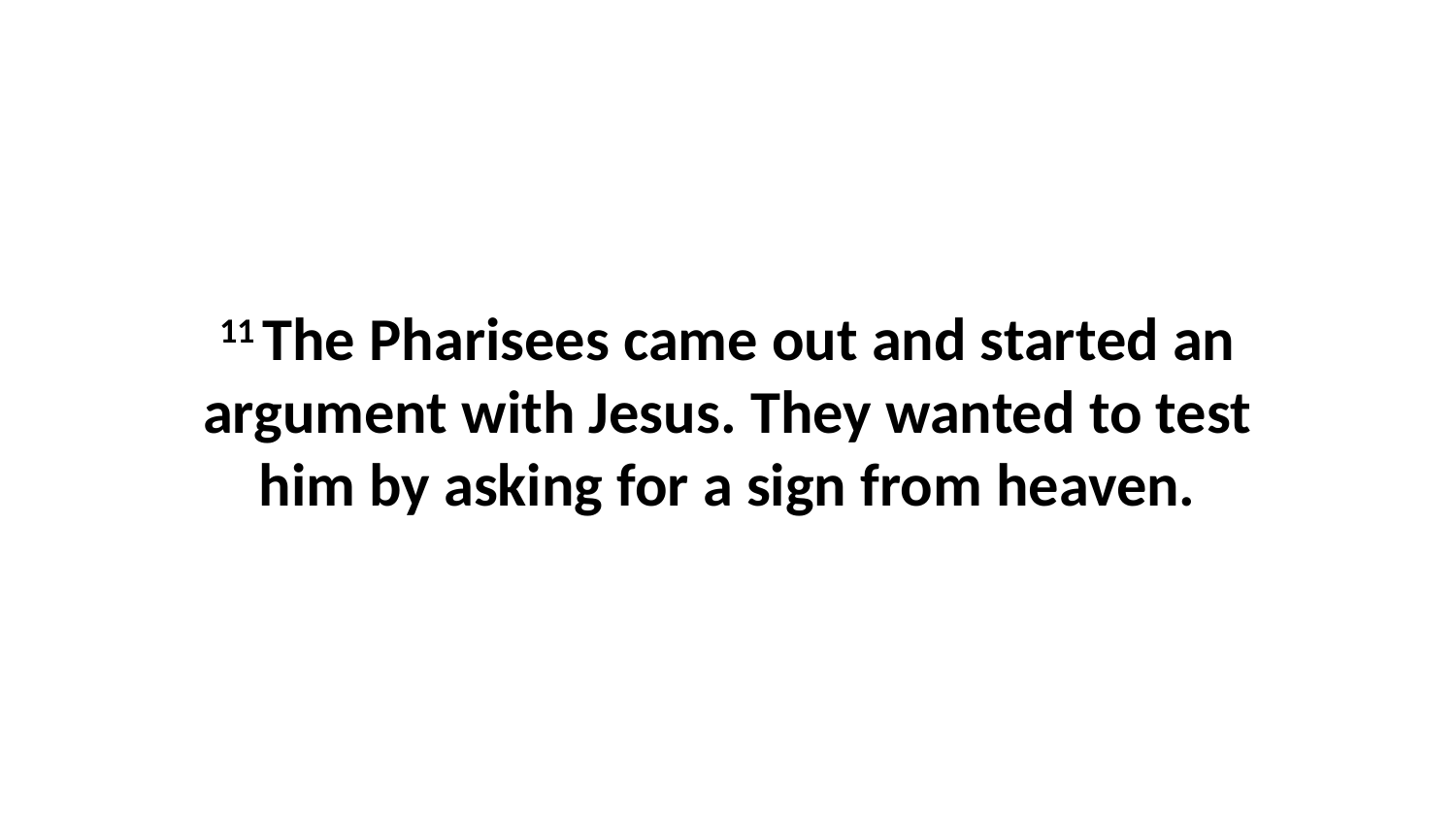

11 The Pharisees came out and started an argument with Jesus. They wanted to test him by asking for a sign from heaven.